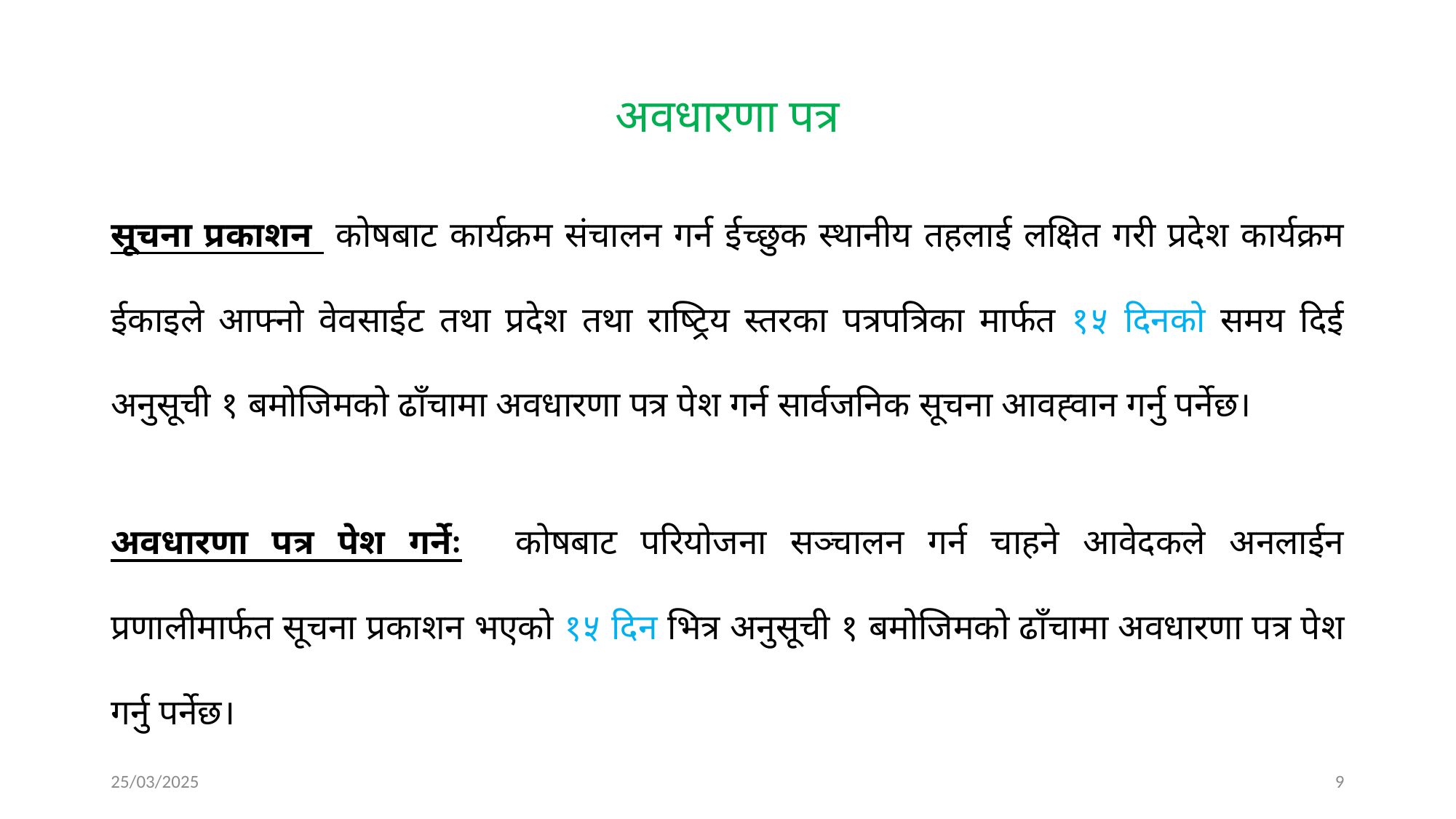

# अवधारणा पत्र
सूचना प्रकाशन  कोषबाट कार्यक्रम संचालन गर्न ईच्छुक स्थानीय तहलाई लक्षित गरी प्रदेश कार्यक्रम ईकाइले आफ्नो वेवसाईट तथा प्रदेश तथा राष्ट्रिय स्तरका पत्रपत्रिका मार्फत १५ दिनको समय दिई अनुसूची १ बमोजिमको ढाँचामा अवधारणा पत्र पेश गर्न सार्वजनिक सूचना आवह्वान गर्नु पर्नेछ।
अवधारणा पत्र पेश गर्नेः  कोषबाट परियोजना सञ्‍चालन गर्न चाहने आवेदकले अनलाईन प्रणालीमार्फत सूचना प्रकाशन भएको १५ दिन भित्र अनुसूची १ बमोजिमको ढाँचामा अवधारणा पत्र पेश गर्नु पर्नेछ।

25/03/2025
9